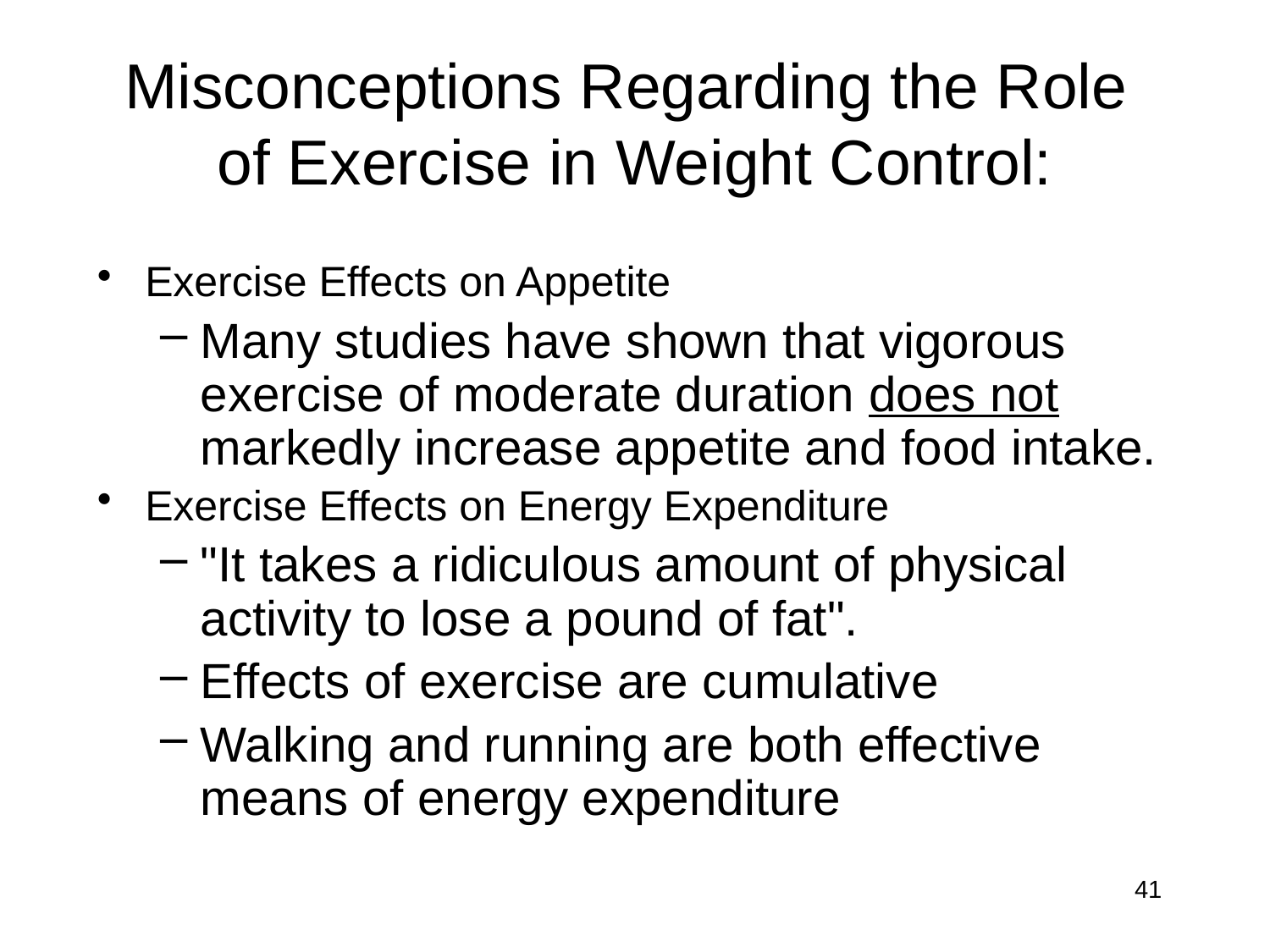

# Misconceptions Regarding the Role of Exercise in Weight Control:
Exercise Effects on Appetite
Many studies have shown that vigorous exercise of moderate duration does not markedly increase appetite and food intake.
Exercise Effects on Energy Expenditure
"It takes a ridiculous amount of physical activity to lose a pound of fat".
Effects of exercise are cumulative
Walking and running are both effective means of energy expenditure
41